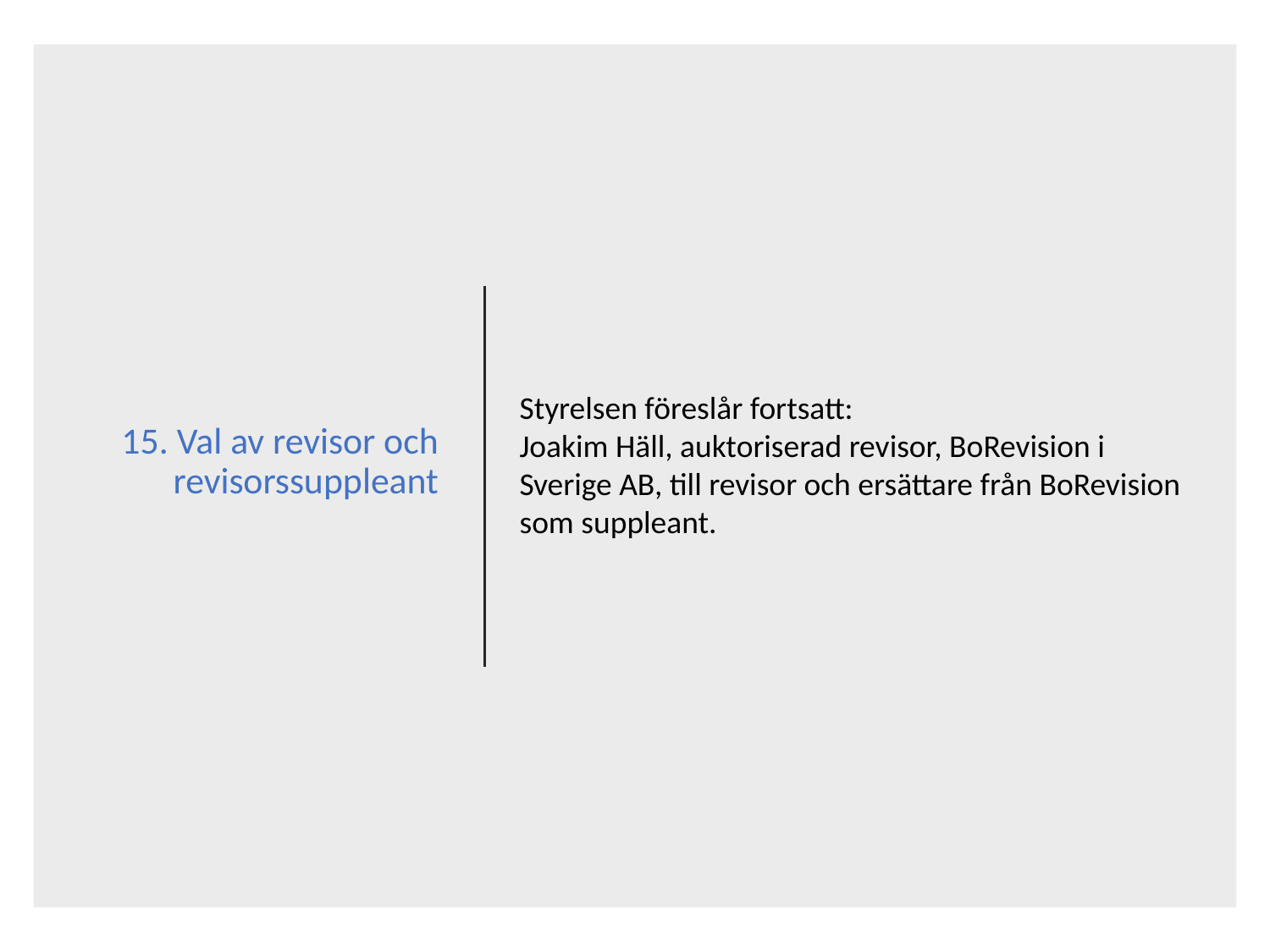

# 15. Val av revisor och revisorssuppleant
Styrelsen föreslår fortsatt:
Joakim Häll, auktoriserad revisor, BoRevision i Sverige AB, till revisor och ersättare från BoRevision som suppleant.